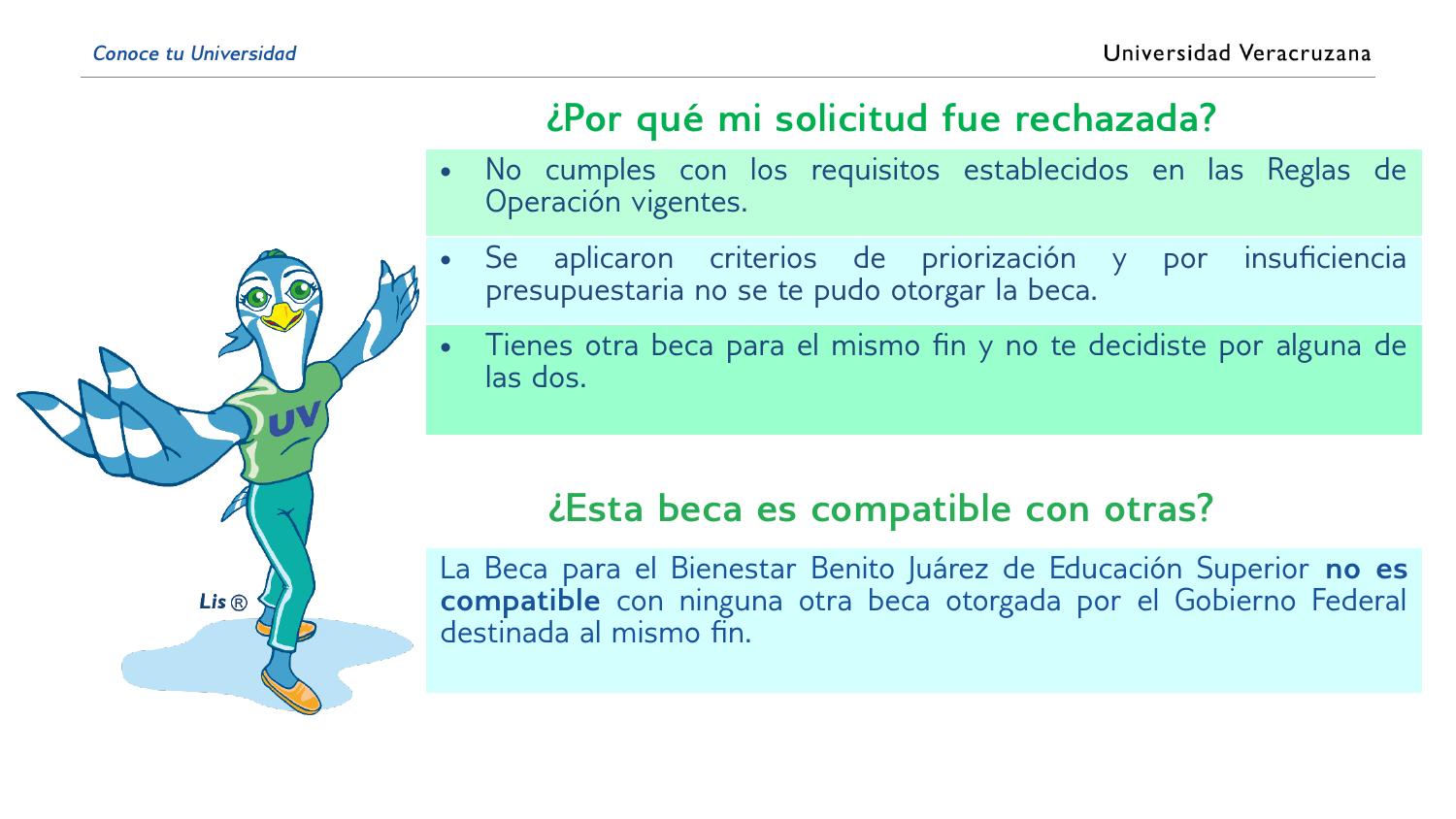

¿Por qué mi solicitud fue rechazada?
| No cumples con los requisitos establecidos en las Reglas de Operación vigentes. |
| --- |
| Se aplicaron criterios de priorización y por insuficiencia presupuestaria no se te pudo otorgar la beca. |
| Tienes otra beca para el mismo fin y no te decidiste por alguna de las dos. |
¿Esta beca es compatible con otras?
| La Beca para el Bienestar Benito Juárez de Educación Superior no es compatible con ninguna otra beca otorgada por el Gobierno Federal destinada al mismo fin. |
| --- |